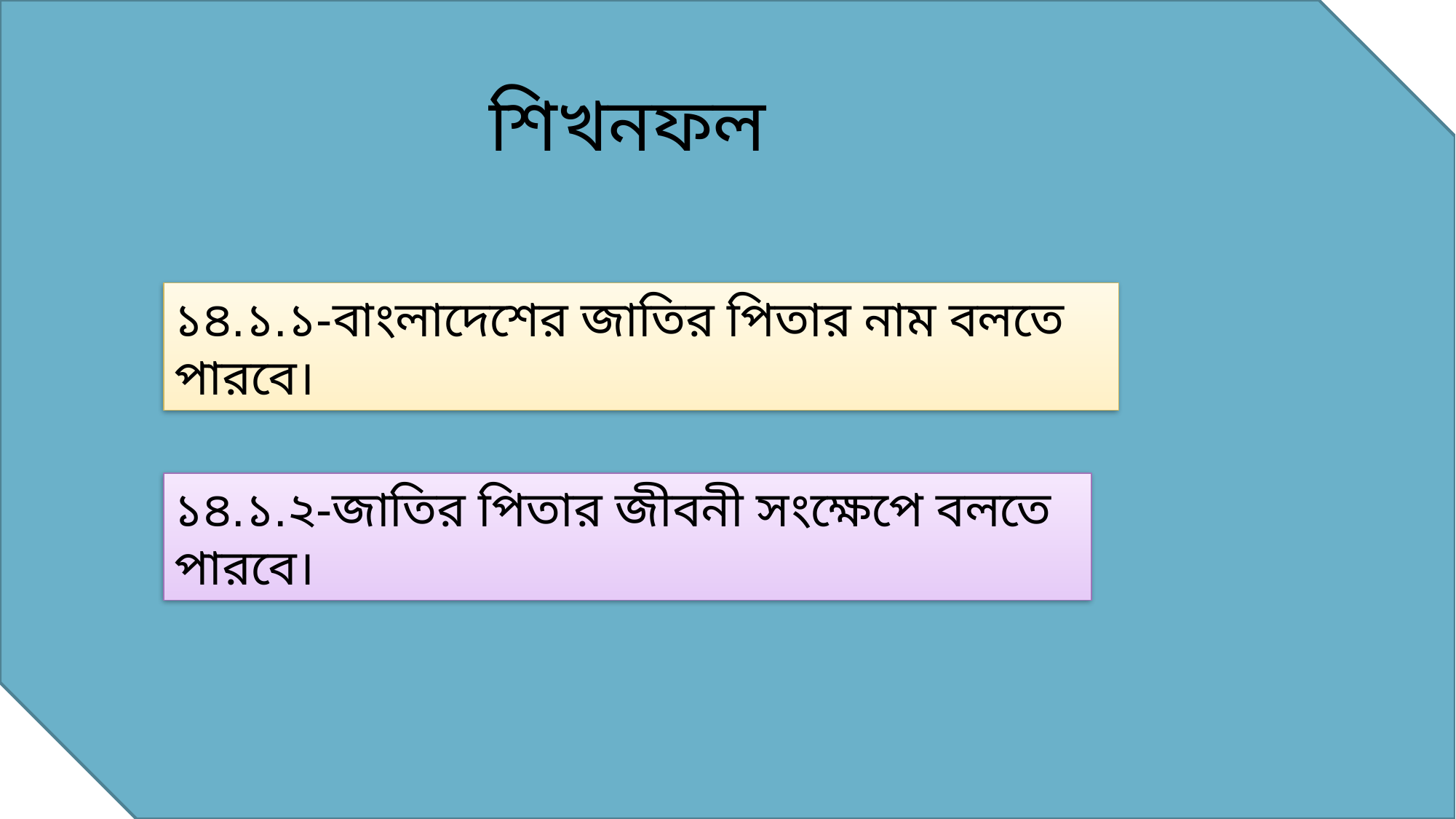

শিখনফল
১৪.১.১-বাংলাদেশের জাতির পিতার নাম বলতে পারবে।
১৪.১.২-জাতির পিতার জীবনী সংক্ষেপে বলতে পারবে।